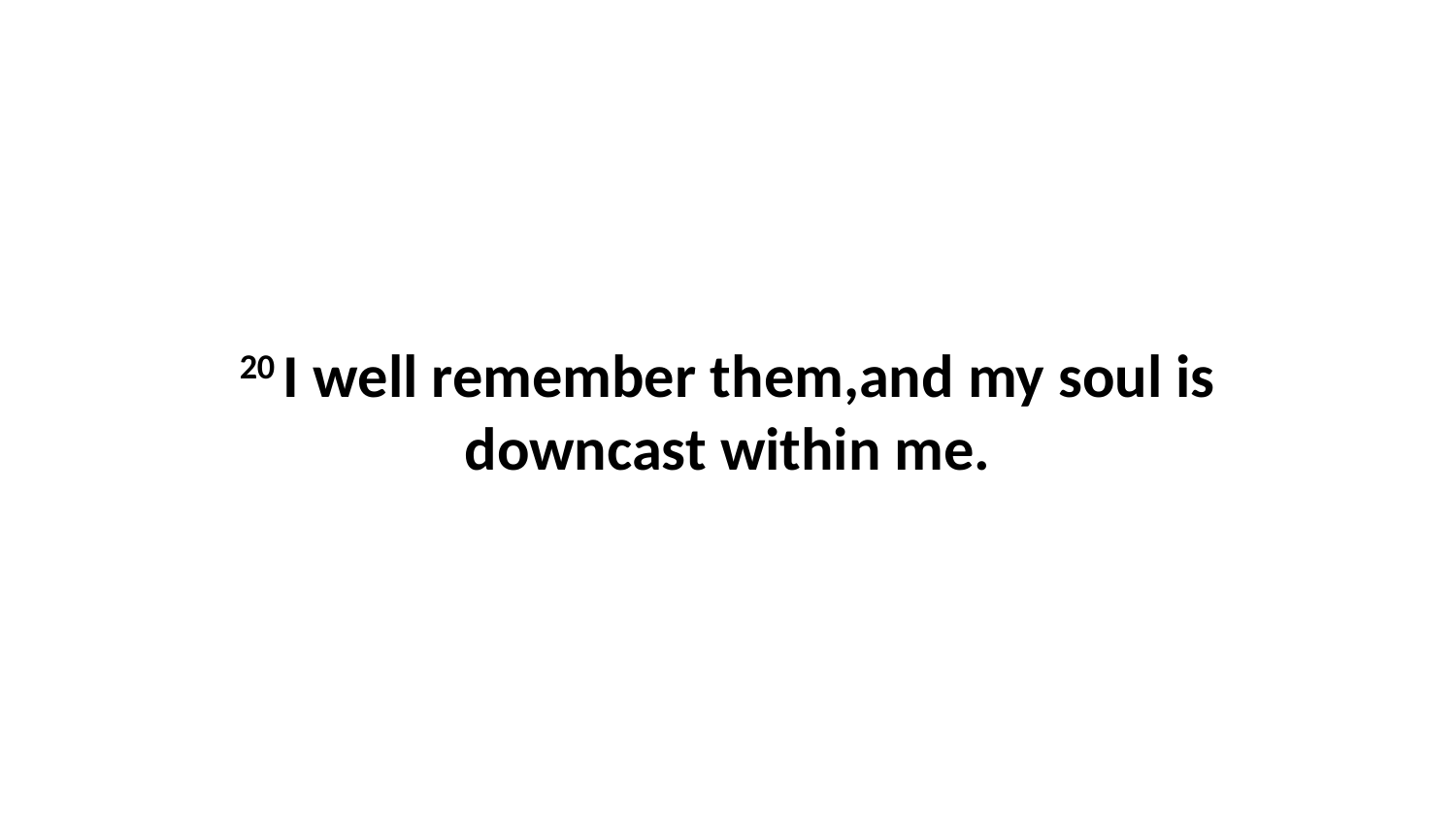

20 I well remember them,and my soul is downcast within me.